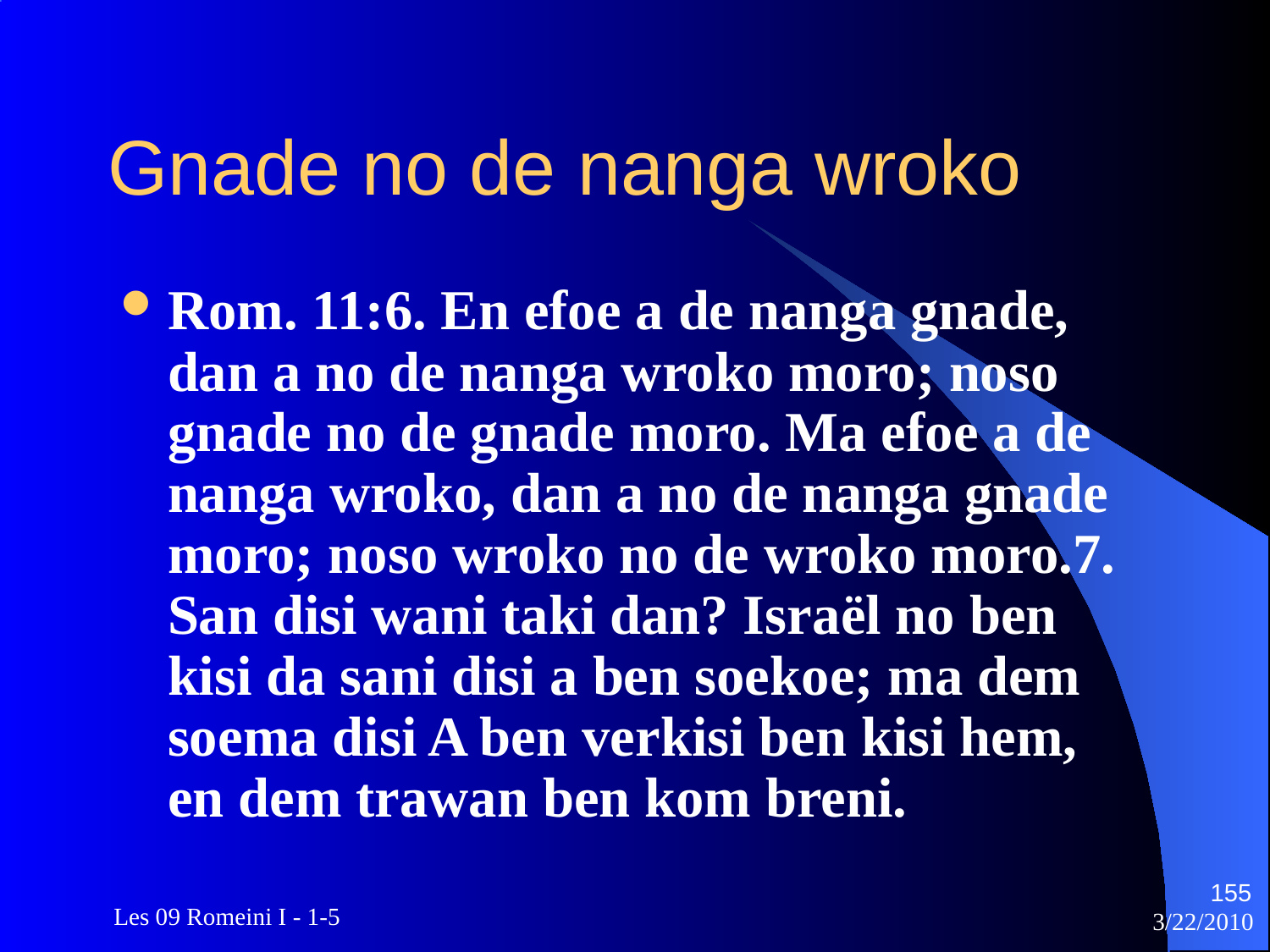

# Gnade no de nanga wroko
Rom. 11:6. En efoe a de nanga gnade, dan a no de nanga wroko moro; noso gnade no de gnade moro. Ma efoe a de nanga wroko, dan a no de nanga gnade moro; noso wroko no de wroko moro.7. San disi wani taki dan? Israël no ben kisi da sani disi a ben soekoe; ma dem soema disi A ben verkisi ben kisi hem, en dem trawan ben kom breni.
155
 Les 09 Romeini I - 1-5
3/22/2010